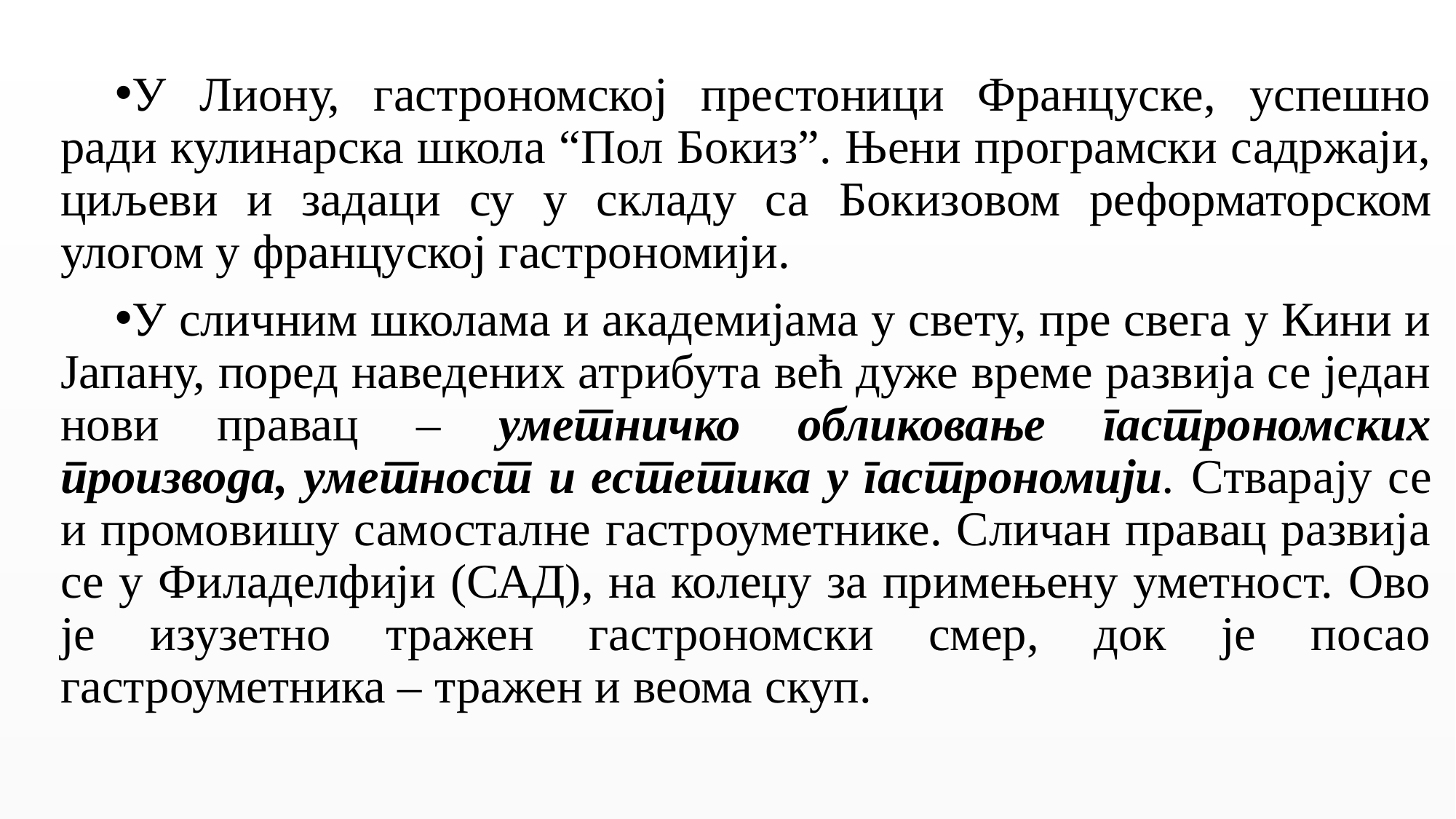

У Лиону, гастрономској престоници Француске, успешно ради кулинарска школа “Пол Бокиз”. Њени програмски садржаји, циљеви и задаци су у складу са Бокизовом реформаторском улогом у француској гастрономији.
У сличним школама и академијама у свету, пре свега у Кини и Јапану, поред наведених атрибута већ дуже време развија се један нови правац – уметничко обликовање гастрономских производа, уметност и естетика у гастрономији. Стварају се и промовишу самосталне гастроуметнике. Сличан правац развија се у Филаделфији (САД), на колеџу за примењену уметност. Ово је изузетно тражен гастрономски смер, док је посао гастроуметника – тражен и веома скуп.